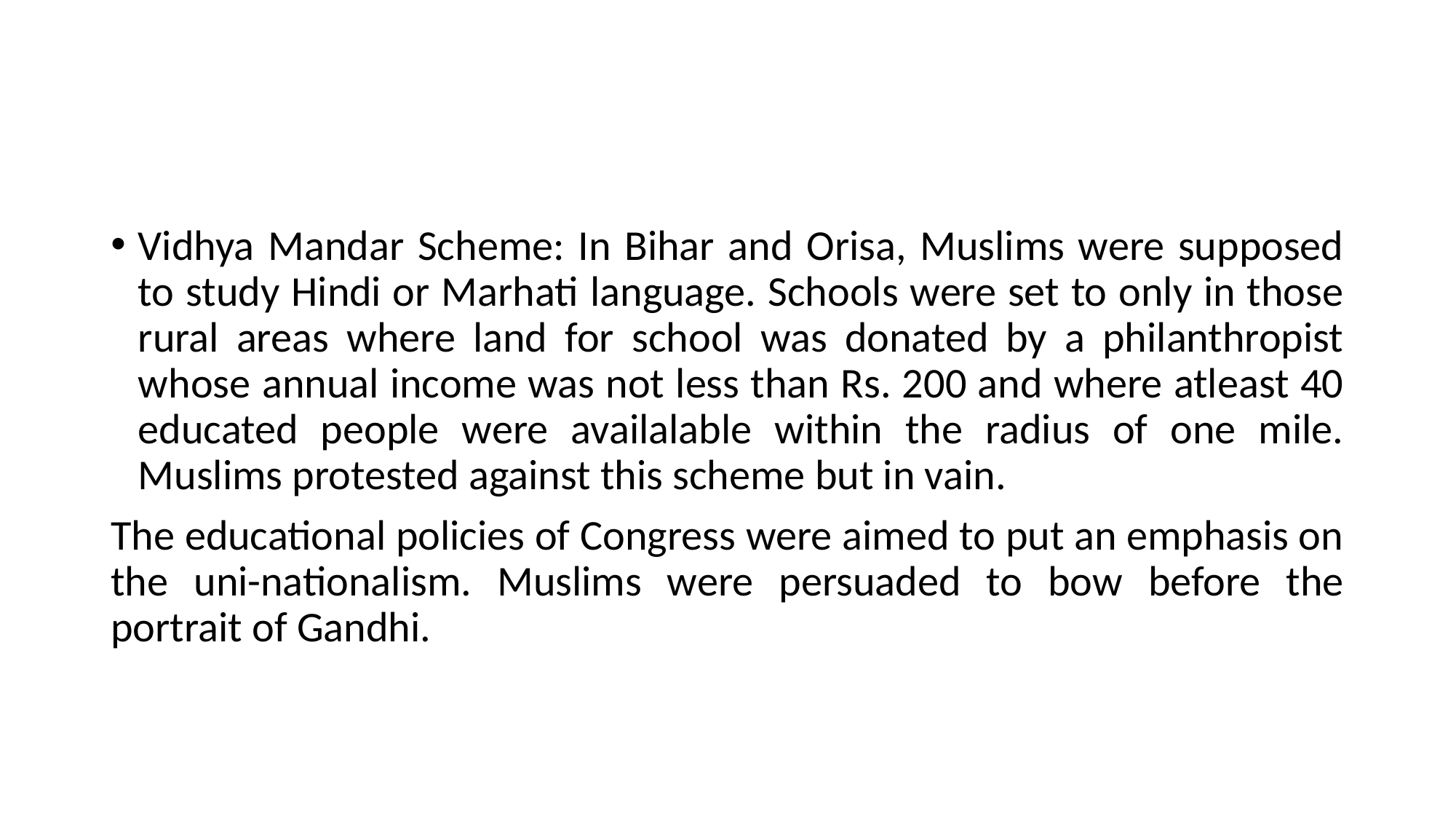

#
Vidhya Mandar Scheme: In Bihar and Orisa, Muslims were supposed to study Hindi or Marhati language. Schools were set to only in those rural areas where land for school was donated by a philanthropist whose annual income was not less than Rs. 200 and where atleast 40 educated people were availalable within the radius of one mile. Muslims protested against this scheme but in vain.
The educational policies of Congress were aimed to put an emphasis on the uni-nationalism. Muslims were persuaded to bow before the portrait of Gandhi.